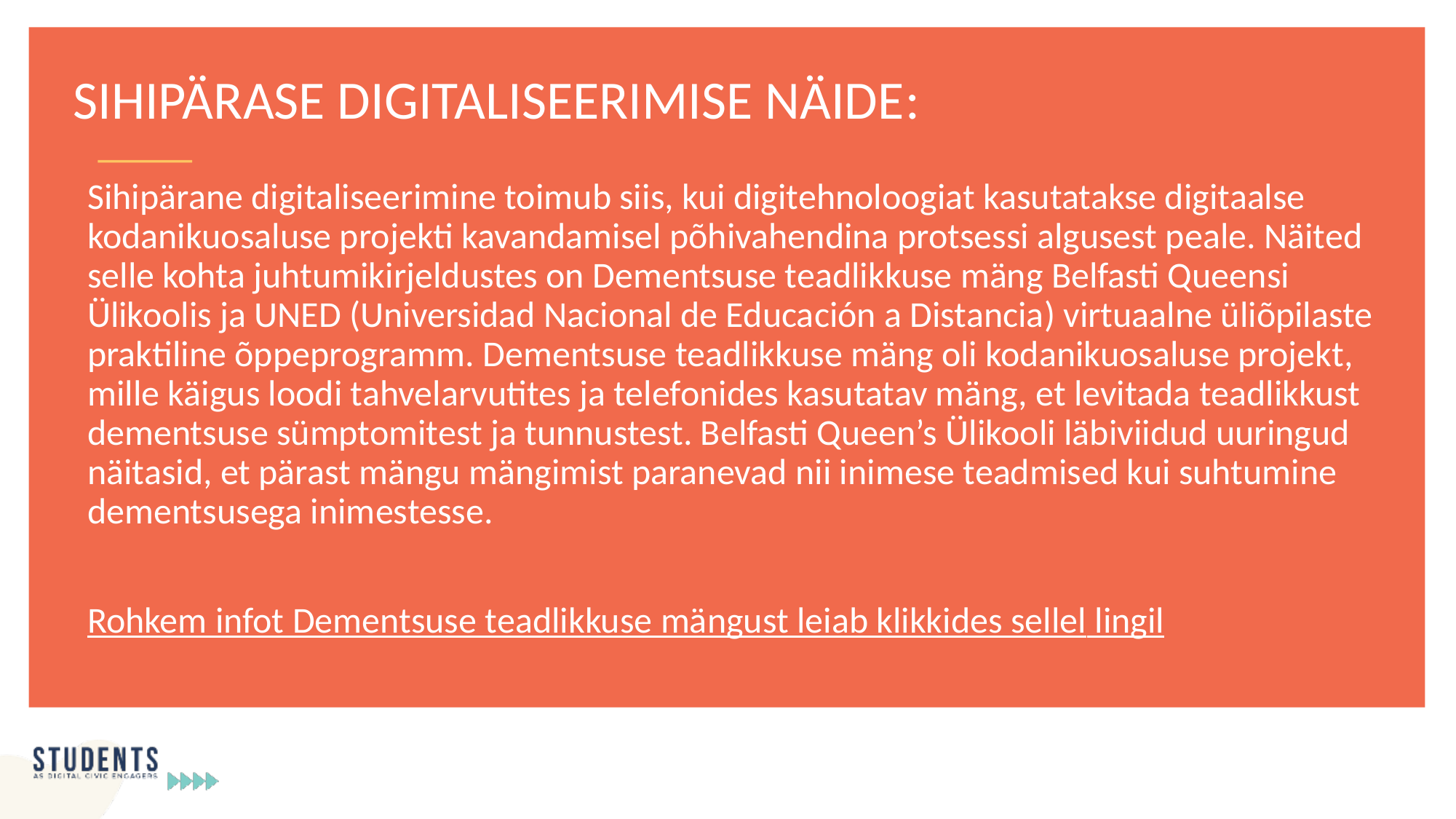

SIHIPÄRASE DIGITALISEERIMISE NÄIDE:
Sihipärane digitaliseerimine toimub siis, kui digitehnoloogiat kasutatakse digitaalse kodanikuosaluse projekti kavandamisel põhivahendina protsessi algusest peale. Näited selle kohta juhtumikirjeldustes on Dementsuse teadlikkuse mäng Belfasti Queensi Ülikoolis ja UNED (Universidad Nacional de Educación a Distancia) virtuaalne üliõpilaste praktiline õppeprogramm. Dementsuse teadlikkuse mäng oli kodanikuosaluse projekt, mille käigus loodi tahvelarvutites ja telefonides kasutatav mäng, et levitada teadlikkust dementsuse sümptomitest ja tunnustest. Belfasti Queen’s Ülikooli läbiviidud uuringud näitasid, et pärast mängu mängimist paranevad nii inimese teadmised kui suhtumine dementsusega inimestesse.

Rohkem infot Dementsuse teadlikkuse mängust leiab klikkides sellel lingil